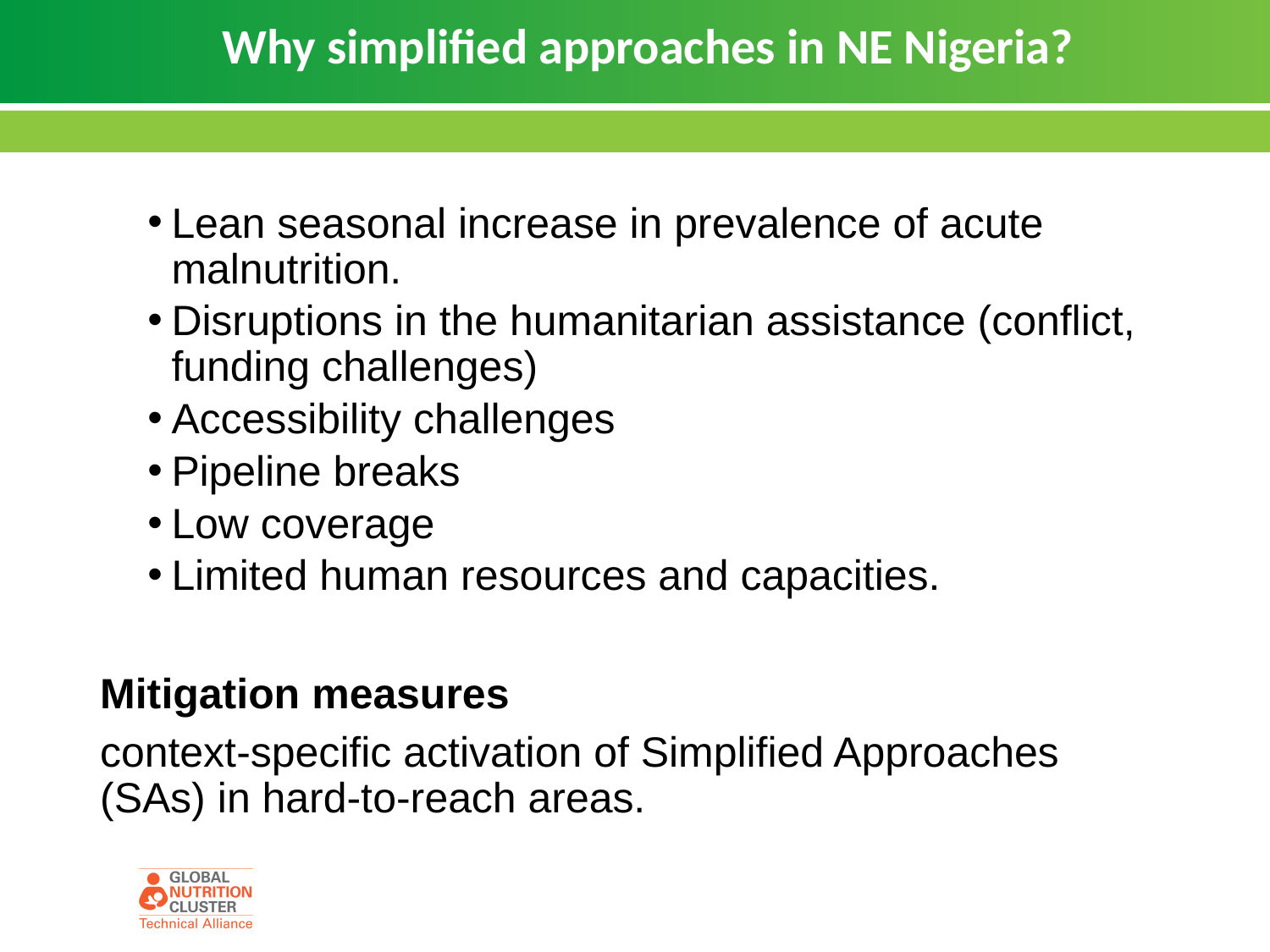

# Why simplified approaches in NE Nigeria?
Lean seasonal increase in prevalence of acute malnutrition.
Disruptions in the humanitarian assistance (conflict, funding challenges)
Accessibility challenges
Pipeline breaks
Low coverage
Limited human resources and capacities.

Mitigation measures
context-specific activation of Simplified Approaches (SAs) in hard-to-reach areas.